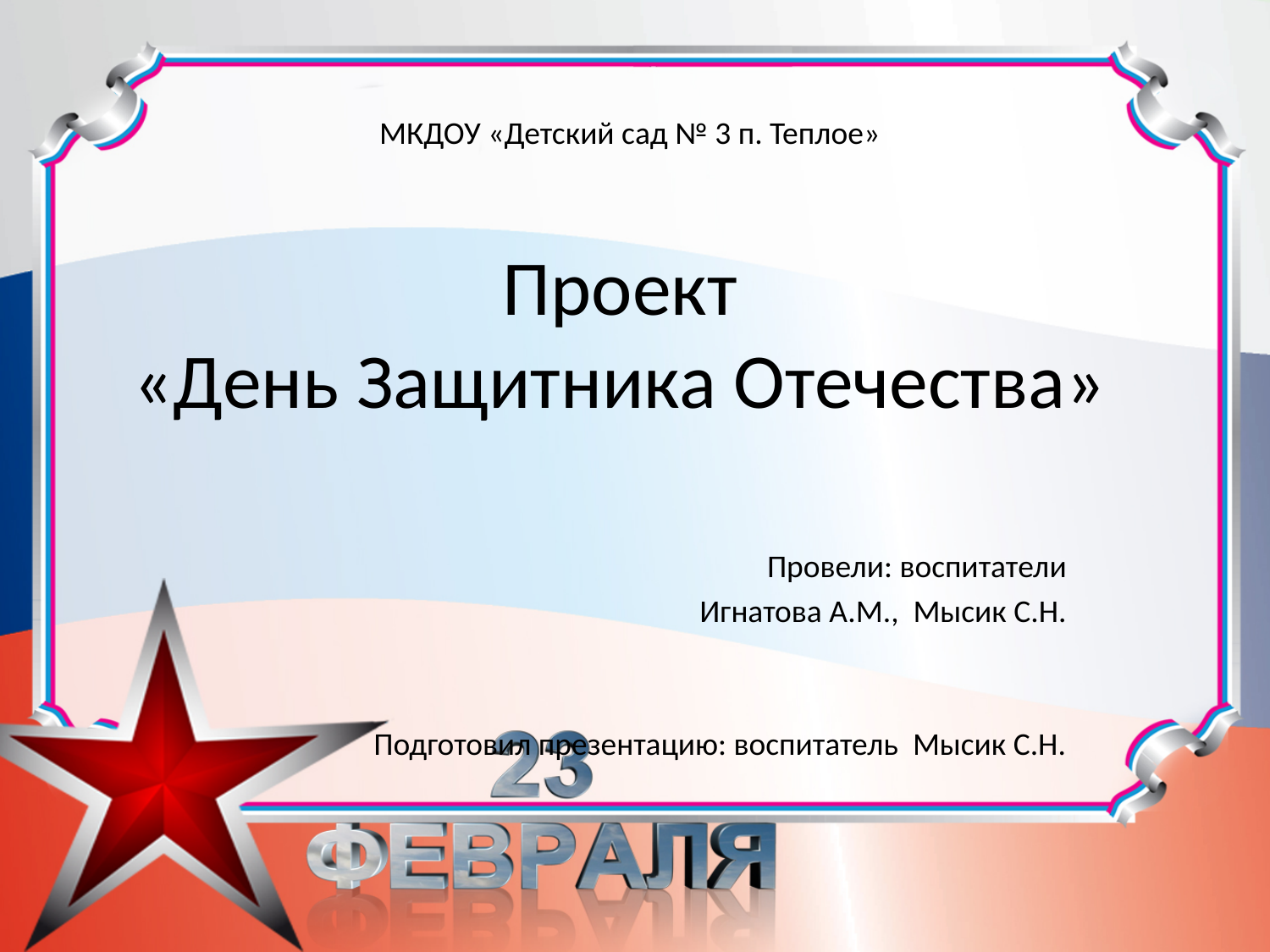

МКДОУ «Детский сад № 3 п. Теплое»
# Проект «День Защитника Отечества»
Провели: воспитатели
Игнатова А.М.,  Мысик С.Н.

Подготовил презентацию: воспитатель  Мысик С.Н.